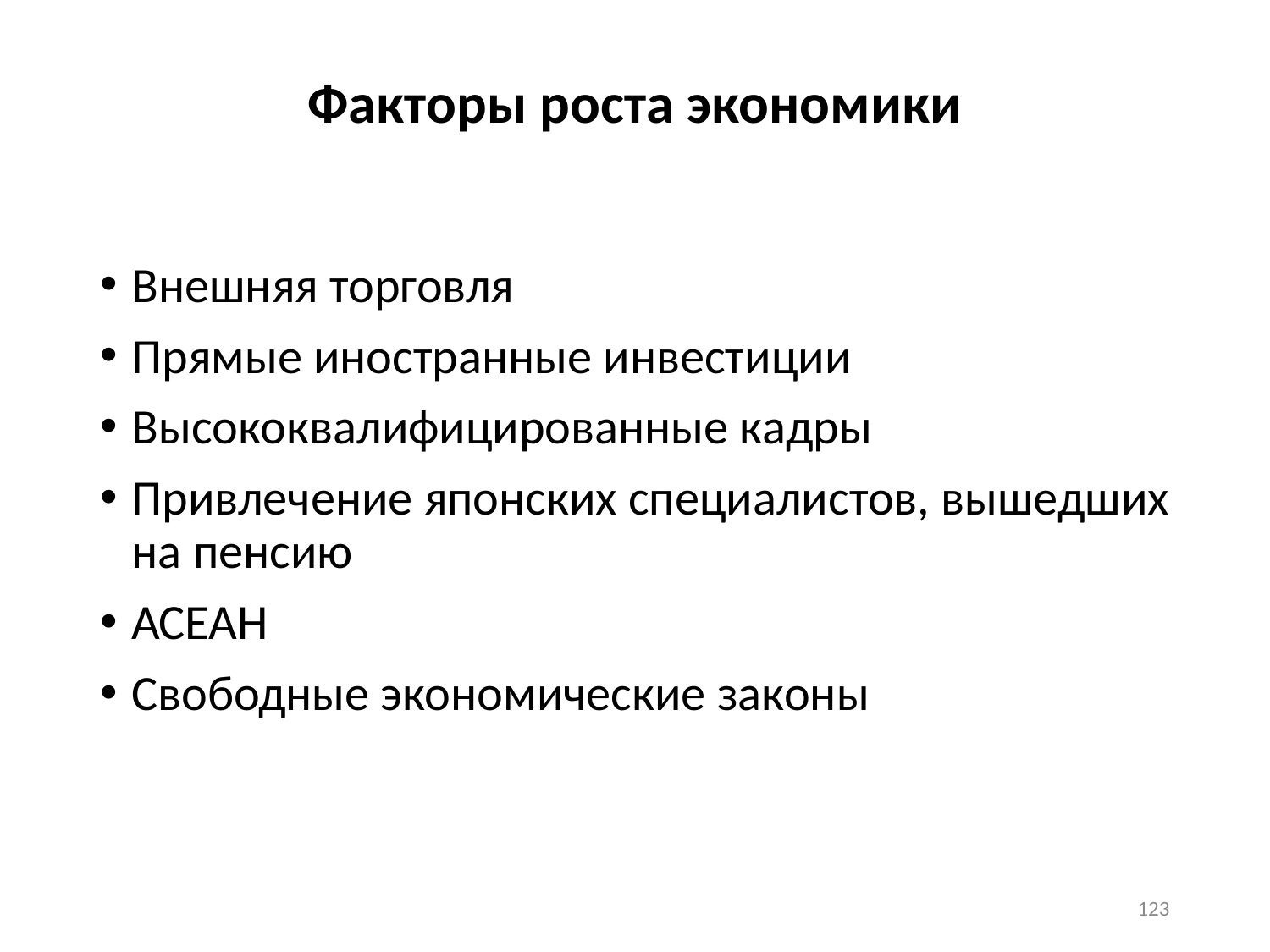

# Факторы роста экономики
Внешняя торговля
Прямые иностранные инвестиции
Высококвалифицированные кадры
Привлечение японских специалистов, вышедших на пенсию
АСЕАН
Свободные экономические законы

123